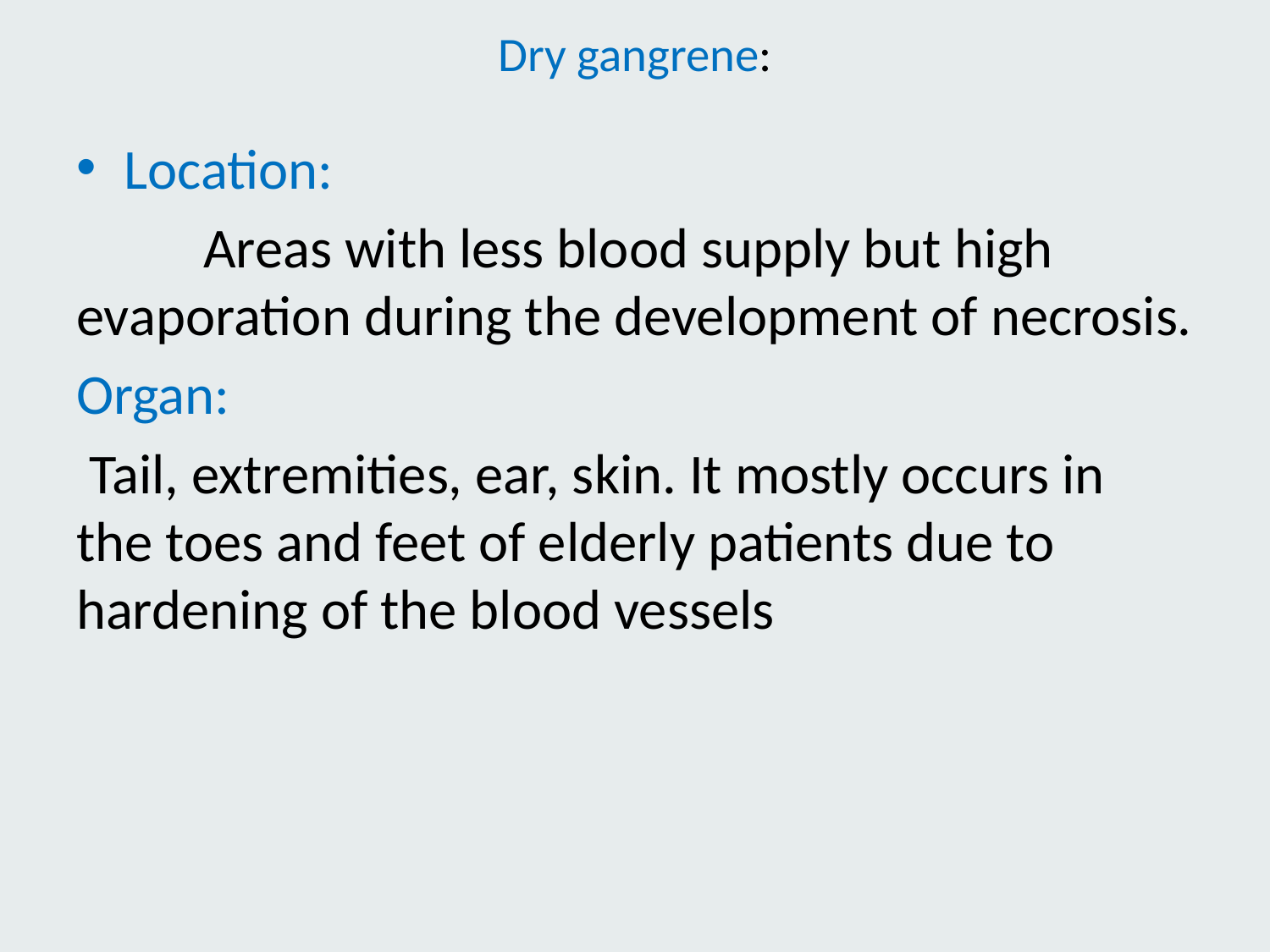

# Dry gangrene:
Location:
	Areas with less blood supply but high evaporation during the development of necrosis.
Organ:
 Tail, extremities, ear, skin. It mostly occurs in the toes and feet of elderly patients due to hardening of the blood vessels